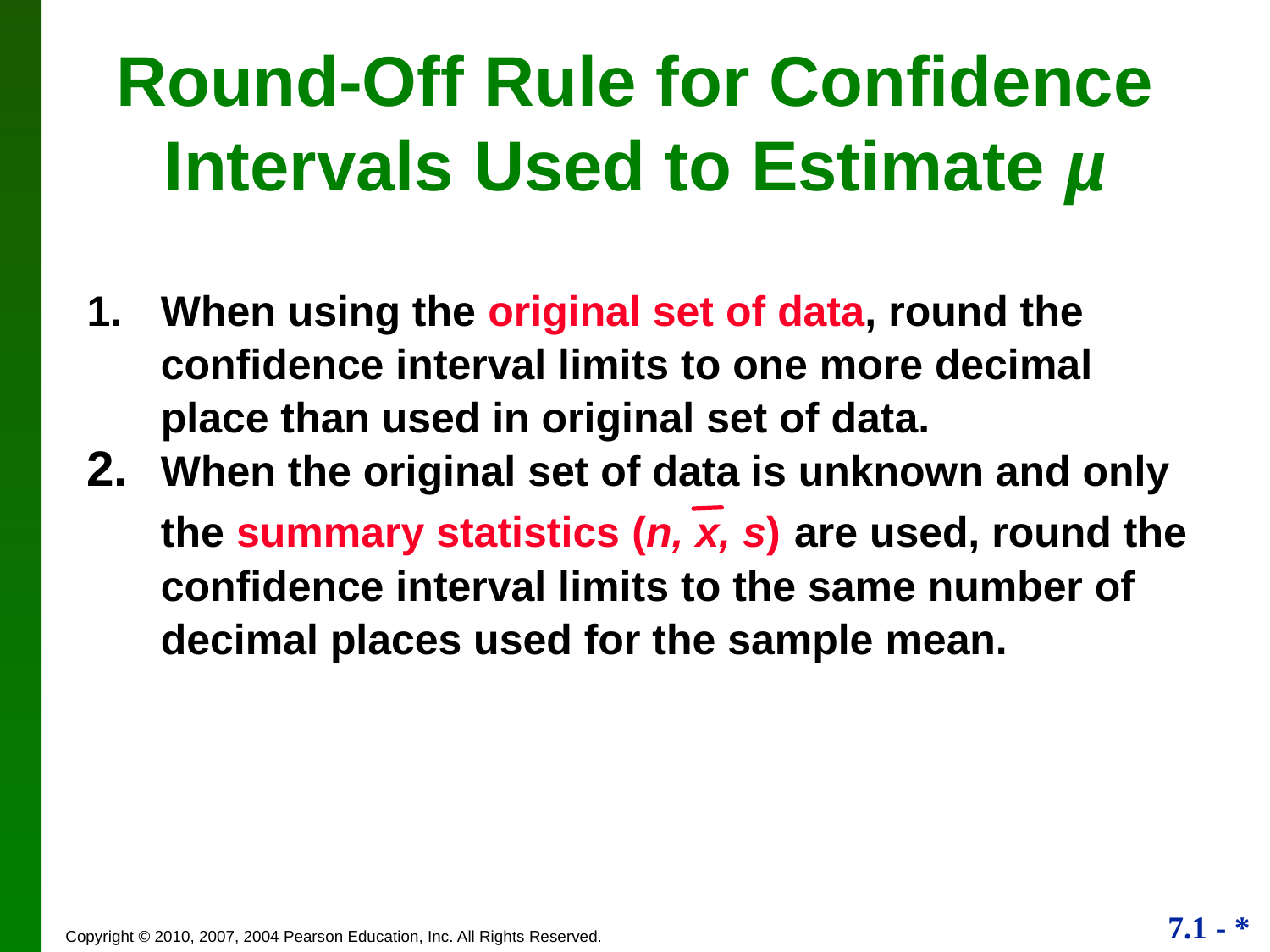

# Round-Off Rule for Confidence Intervals Used to Estimate µ
When using the original set of data, round the confidence interval limits to one more decimal place than used in original set of data.
When the original set of data is unknown and only the summary statistics (n, x, s) are used, round the confidence interval limits to the same number of decimal places used for the sample mean.